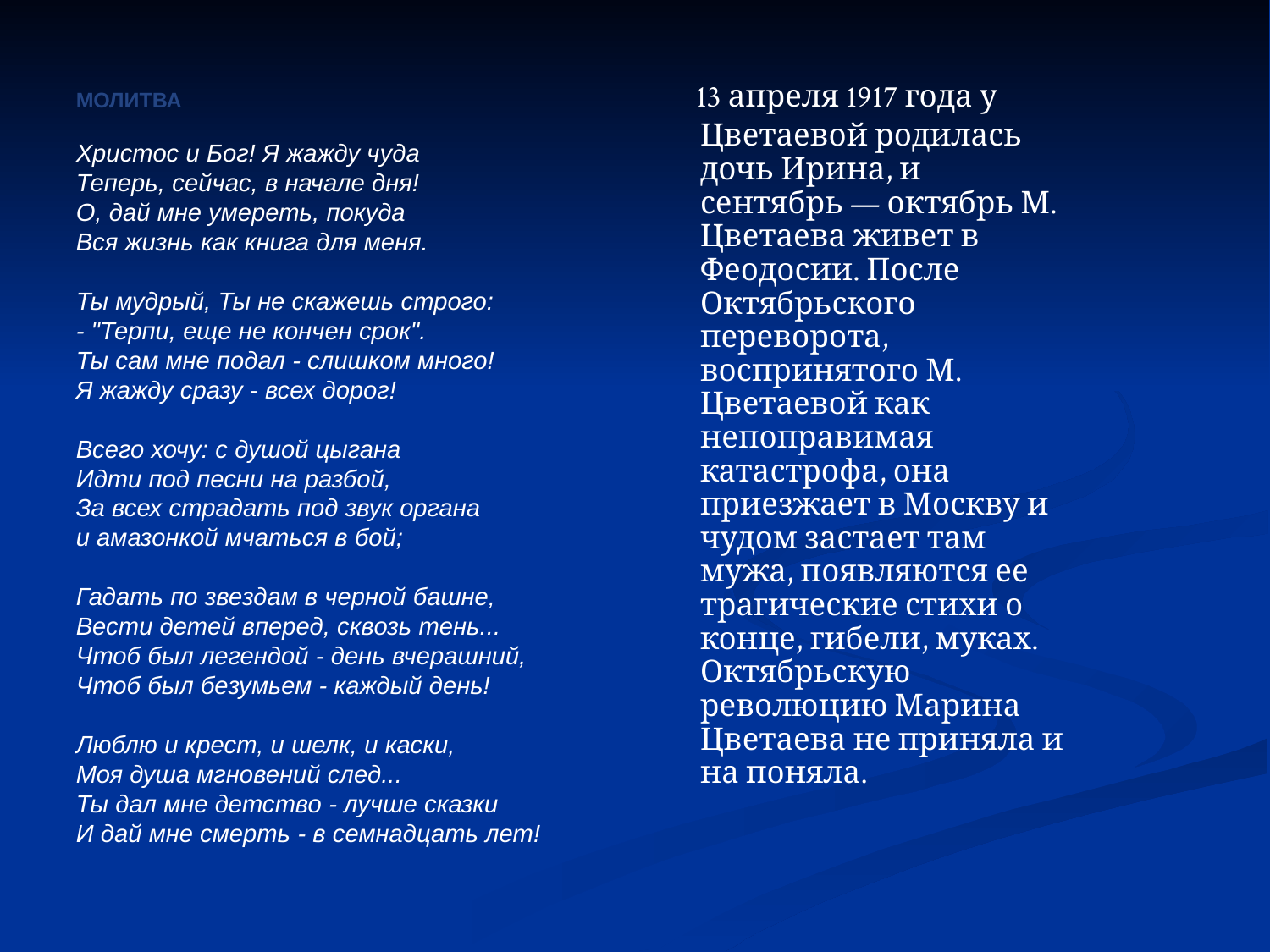

МОЛИТВА
Христос и Бог! Я жажду чуда
Теперь, сейчас, в начале дня!
О, дай мне умереть, покуда
Вся жизнь как книга для меня.
Ты мудрый, Ты не скажешь строго:
- "Терпи, еще не кончен срок".
Ты сам мне подал - слишком много!
Я жажду сразу - всех дорог!
Всего хочу: с душой цыгана
Идти под песни на разбой,
За всех страдать под звук органа
и амазонкой мчаться в бой;
Гадать по звездам в черной башне,
Вести детей вперед, сквозь тень...
Чтоб был легендой - день вчерашний,
Чтоб был безумьем - каждый день!
Люблю и крест, и шелк, и каски,
Моя душа мгновений след...
Ты дал мне детство - лучше сказки
И дай мне смерть - в семнадцать лет!
   13 апреля 1917 года у Цветаевой родилась дочь Ирина, и сентябрь — октябрь М. Цветаева живет в Феодосии. После Октябрьского переворота, воспринятого М. Цветаевой как непоправимая катастрофа, она приезжает в Москву и чудом застает там мужа, появляются ее трагические стихи о конце, гибели, муках. Октябрьскую  революцию Марина Цветаева не приняла и на поняла.